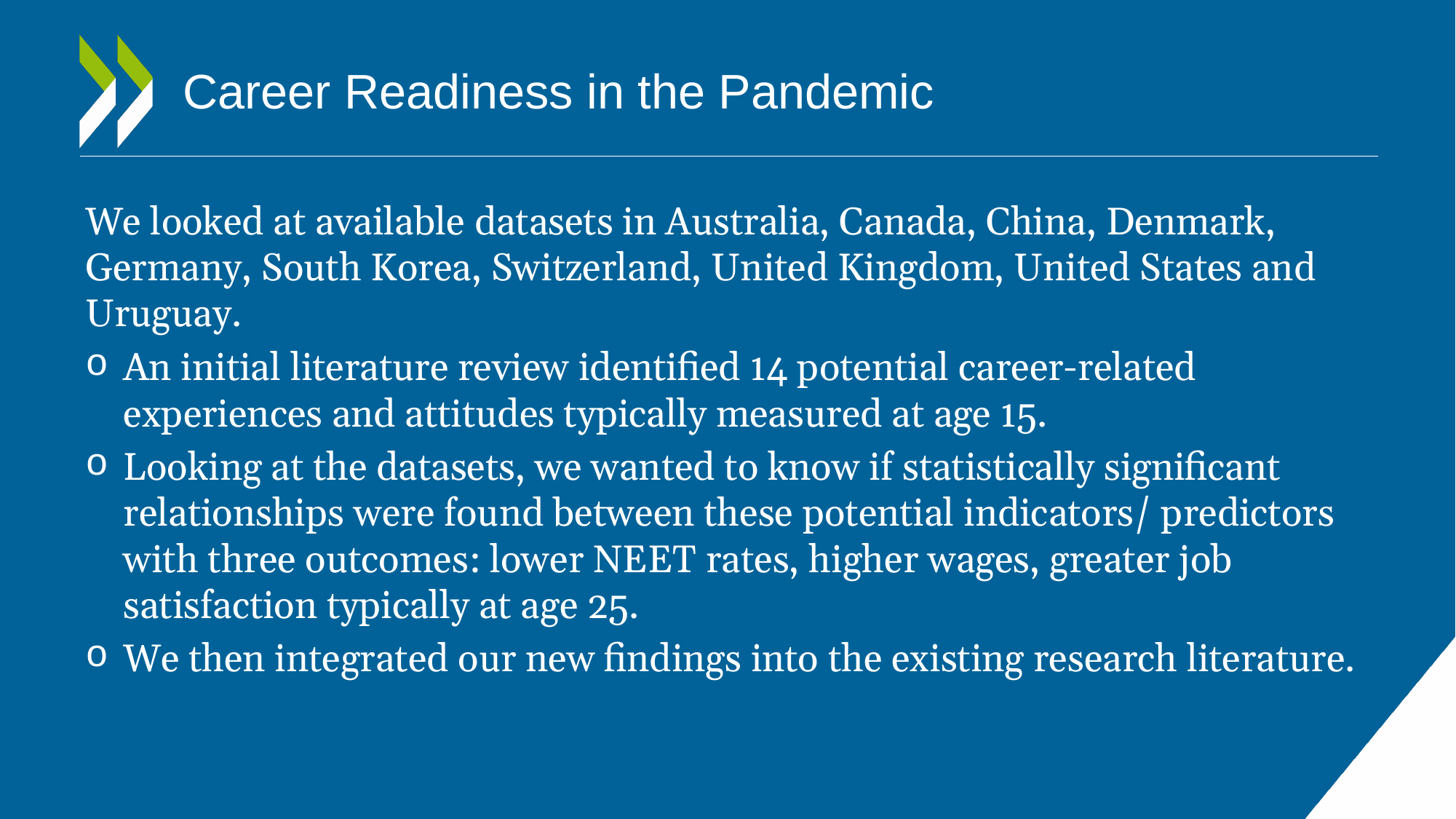

# Career Readiness in the Pandemic
We looked at available datasets in Australia, Canada, China, Denmark, Germany, South Korea, Switzerland, United Kingdom, United States and Uruguay.
An initial literature review identified 14 potential career-related experiences and attitudes typically measured at age 15.
Looking at the datasets, we wanted to know if statistically significant relationships were found between these potential indicators/ predictors with three outcomes: lower NEET rates, higher wages, greater job satisfaction typically at age 25.
We then integrated our new findings into the existing research literature.